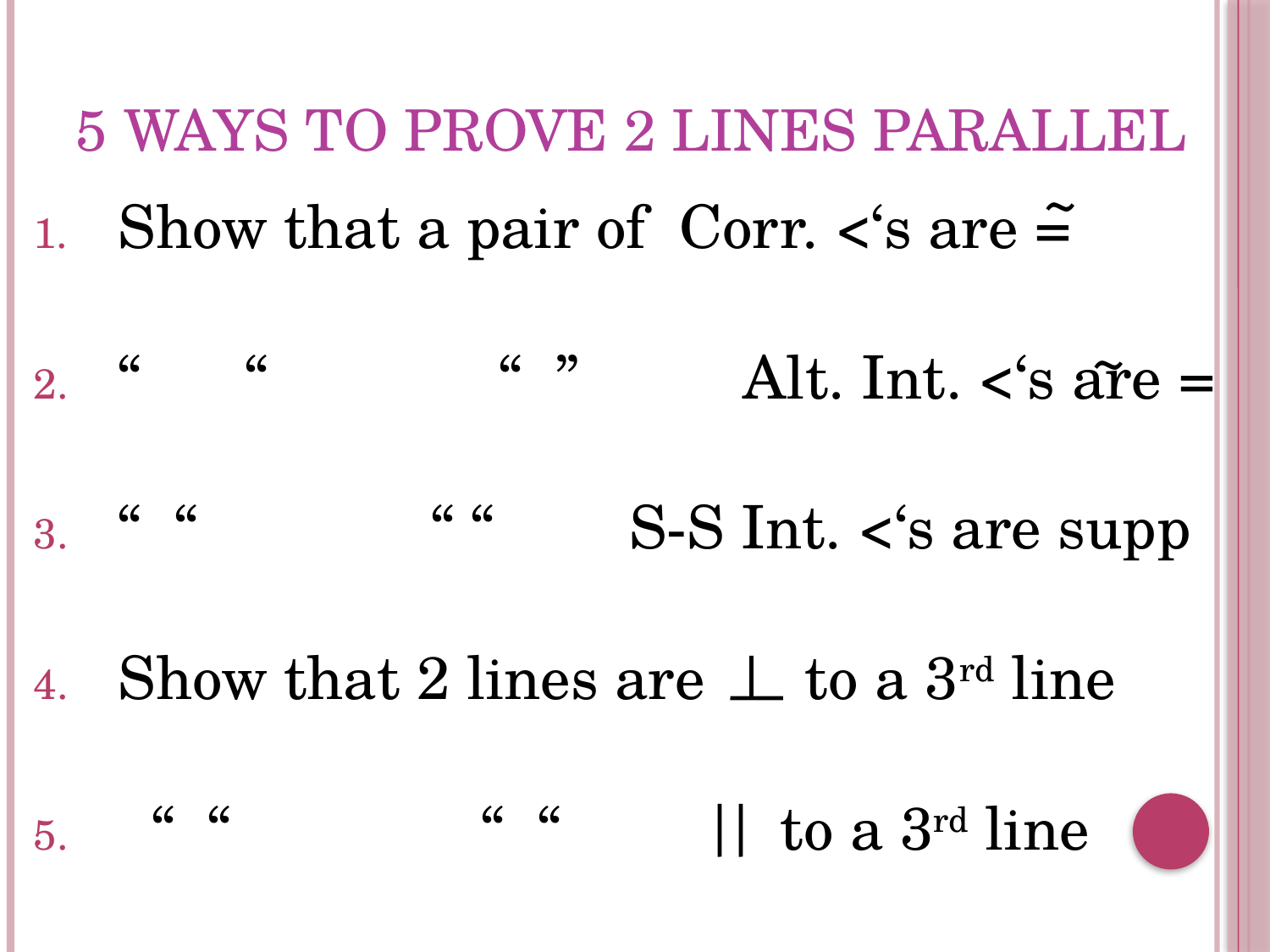

# 5 Ways to Prove 2 Lines Parallel
~
Show that a pair of  Corr. <‘s are =

“	“		“  ”  	       Alt. Int. <‘s are =

“  “              “ “        S-S Int. <‘s are supp

Show that 2 lines are      to a 3rd line

  “  “               “  “             to a 3rd line

~